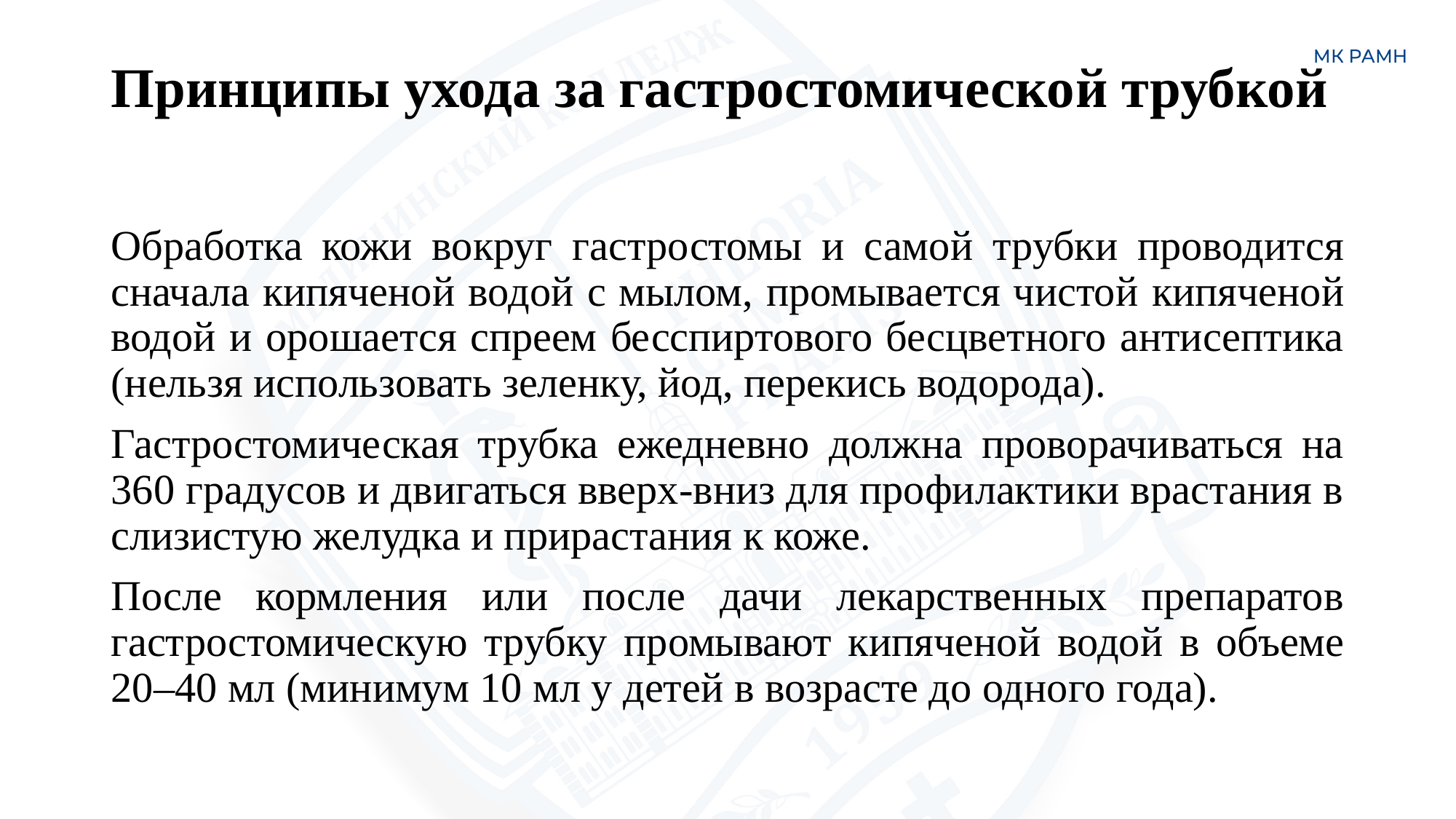

# Принципы ухода за гастростомической трубкой
Обработка кожи вокруг гастростомы и самой трубки проводится сначала кипяченой водой с мылом, промывается чистой кипяченой водой и орошается спреем бесспиртового бесцветного антисептика (нельзя использовать зеленку, йод, перекись водорода).
Гастростомическая трубка ежедневно должна проворачиваться на 360 градусов и двигаться вверх-вниз для профилактики врастания в слизистую желудка и прирастания к коже.
После кормления или после дачи лекарственных препаратов гастростомическую трубку промывают кипяченой водой в объеме 20–40 мл (минимум 10 мл у детей в возрасте до одного года).